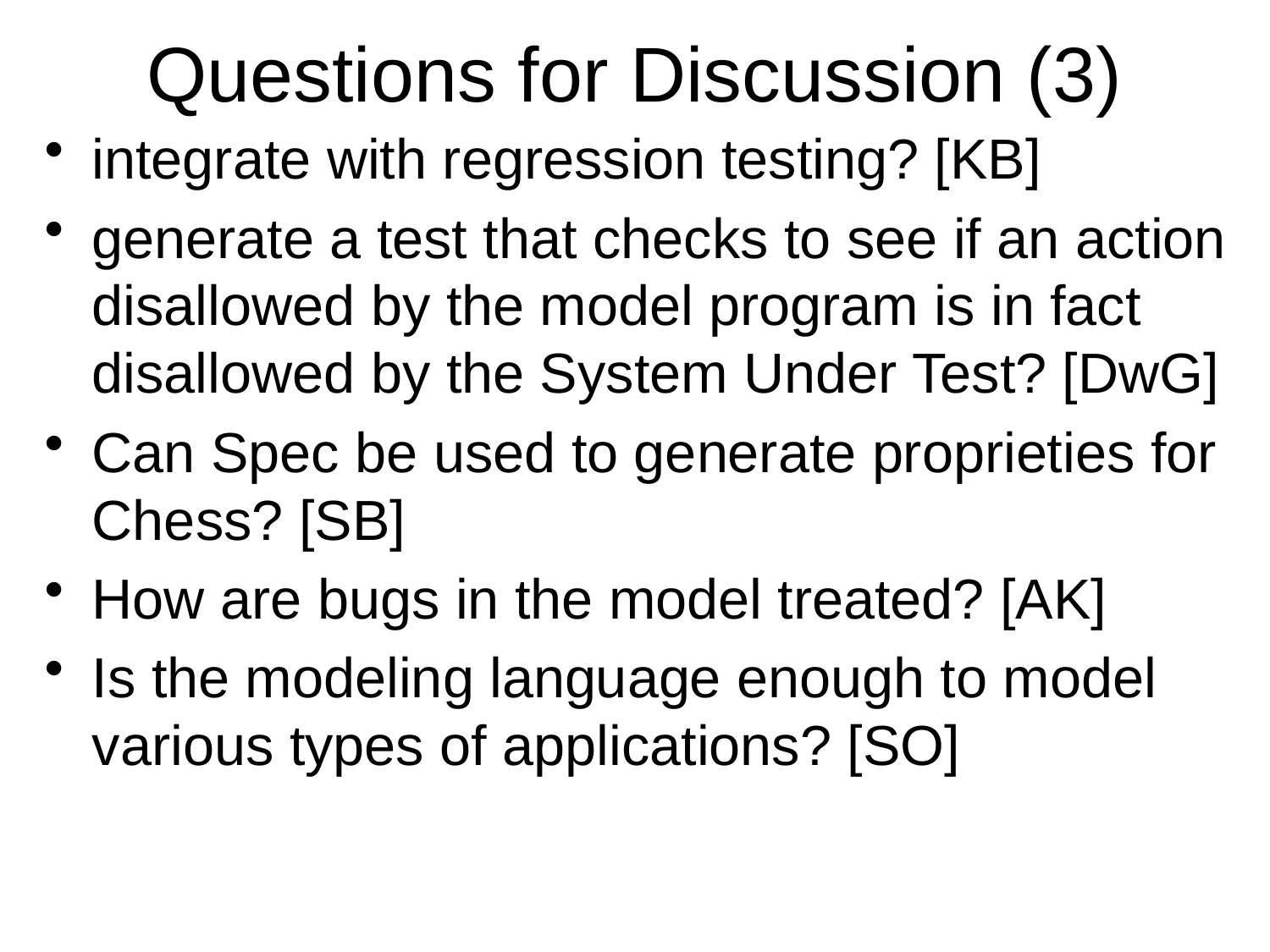

# Questions for Discussion (3)
integrate with regression testing? [KB]
generate a test that checks to see if an action disallowed by the model program is in fact disallowed by the System Under Test? [DwG]
Can Spec be used to generate proprieties for Chess? [SB]
How are bugs in the model treated? [AK]
Is the modeling language enough to model various types of applications? [SO]